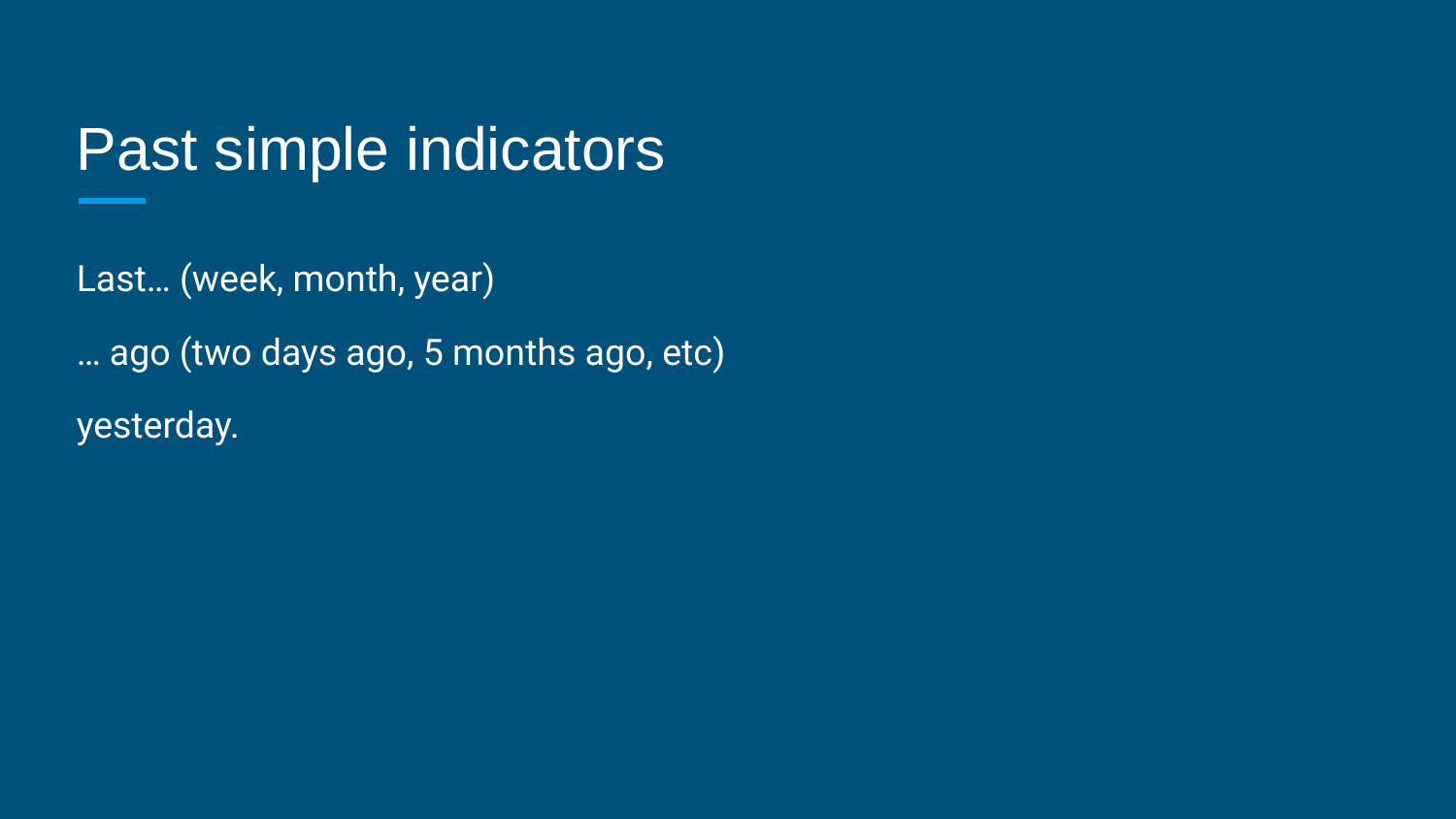

# Past simple indicators
Last… (week, month, year)
… ago (two days ago, 5 months ago, etc)
yesterday.